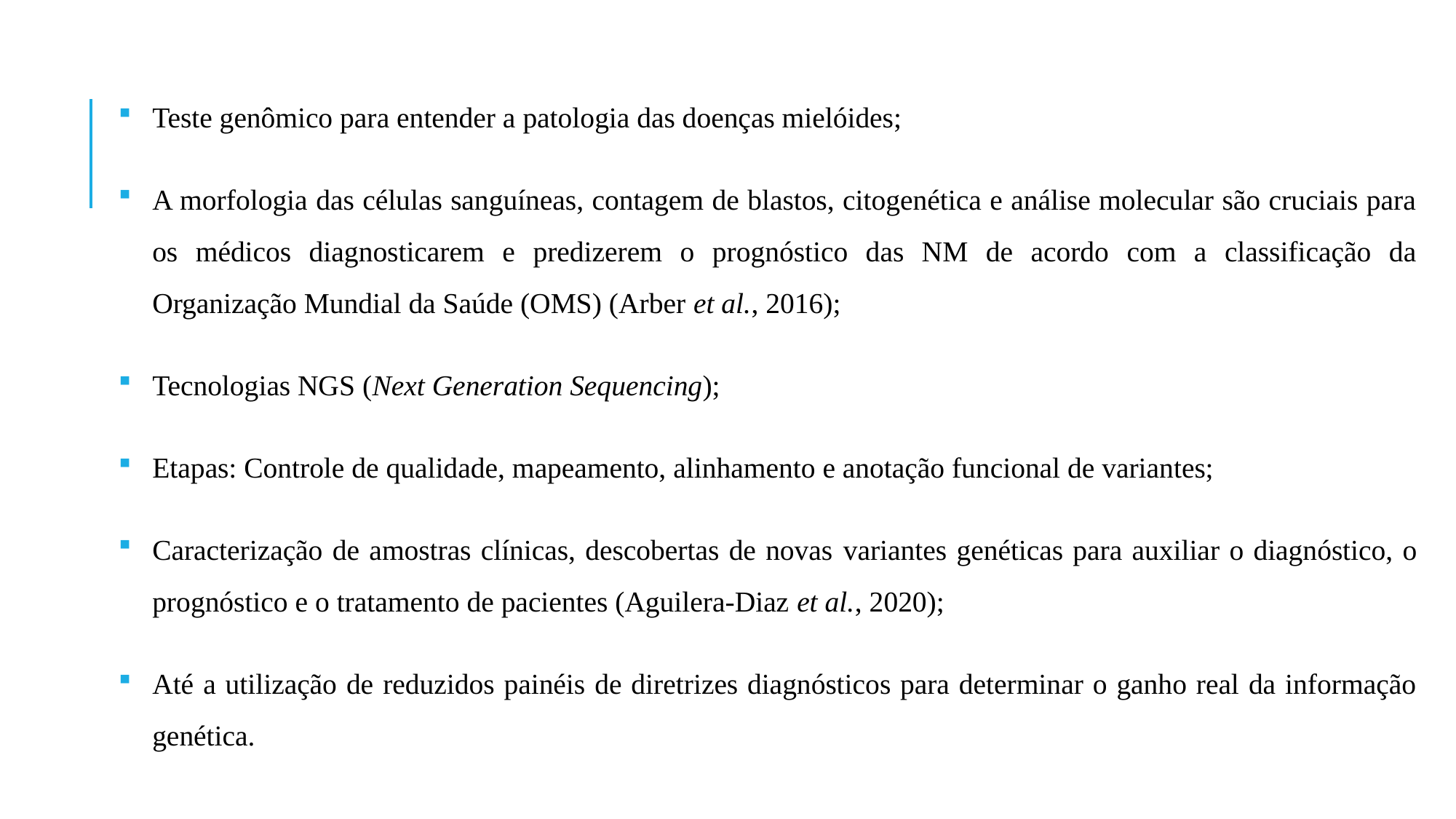

Teste genômico para entender a patologia das doenças mielóides;
A morfologia das células sanguíneas, contagem de blastos, citogenética e análise molecular são cruciais para os médicos diagnosticarem e predizerem o prognóstico das NM de acordo com a classificação da Organização Mundial da Saúde (OMS) (Arber et al., 2016);
Tecnologias NGS (Next Generation Sequencing);
Etapas: Controle de qualidade, mapeamento, alinhamento e anotação funcional de variantes;
Caracterização de amostras clínicas, descobertas de novas variantes genéticas para auxiliar o diagnóstico, o prognóstico e o tratamento de pacientes (Aguilera-Diaz et al., 2020);
Até a utilização de reduzidos painéis de diretrizes diagnósticos para determinar o ganho real da informação genética.